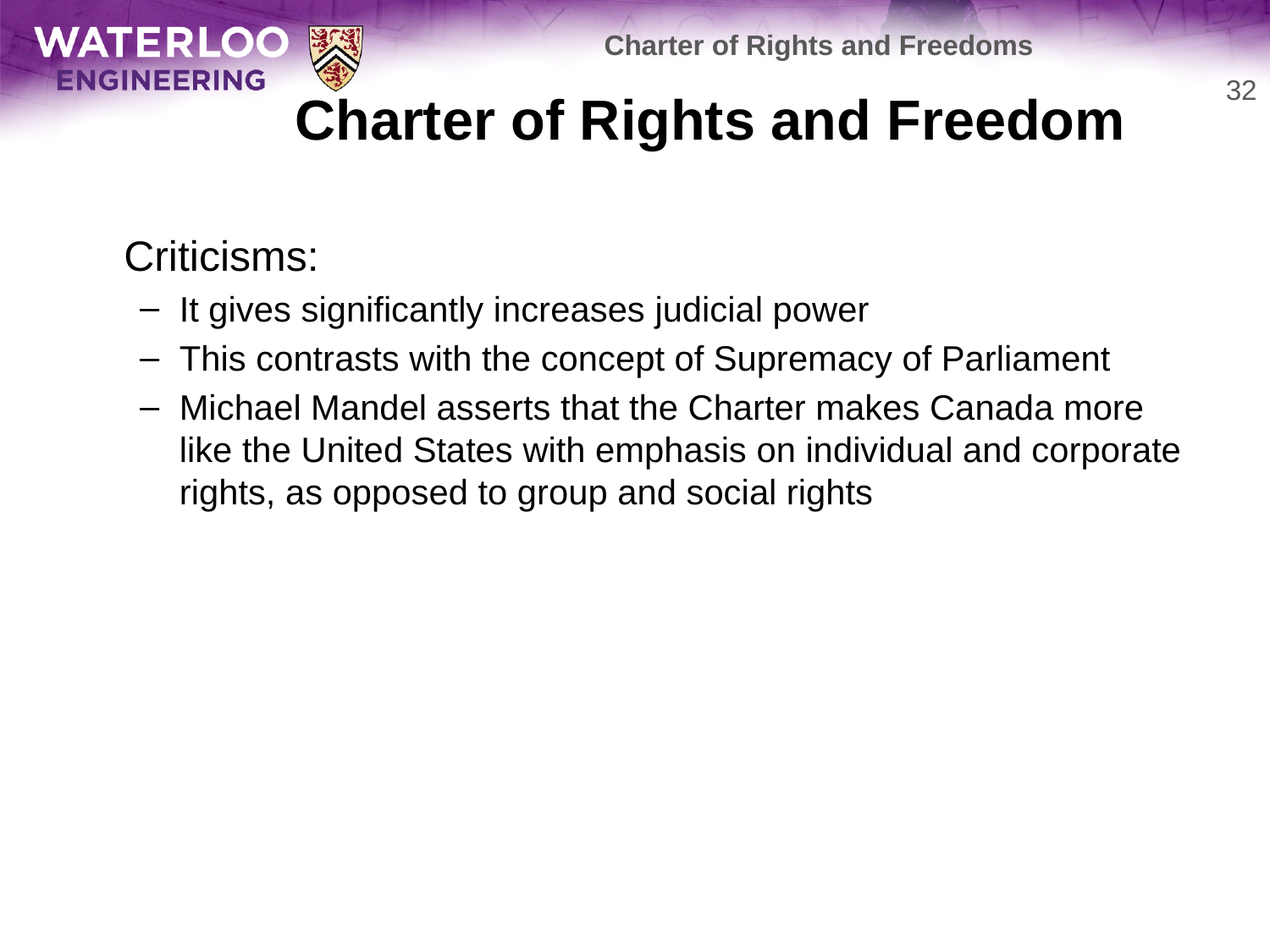

Charter of Rights and Freedoms
# Charter of Rights and Freedom
32
	Criticisms:
It gives significantly increases judicial power
This contrasts with the concept of Supremacy of Parliament
Michael Mandel asserts that the Charter makes Canada more like the United States with emphasis on individual and corporate rights, as opposed to group and social rights